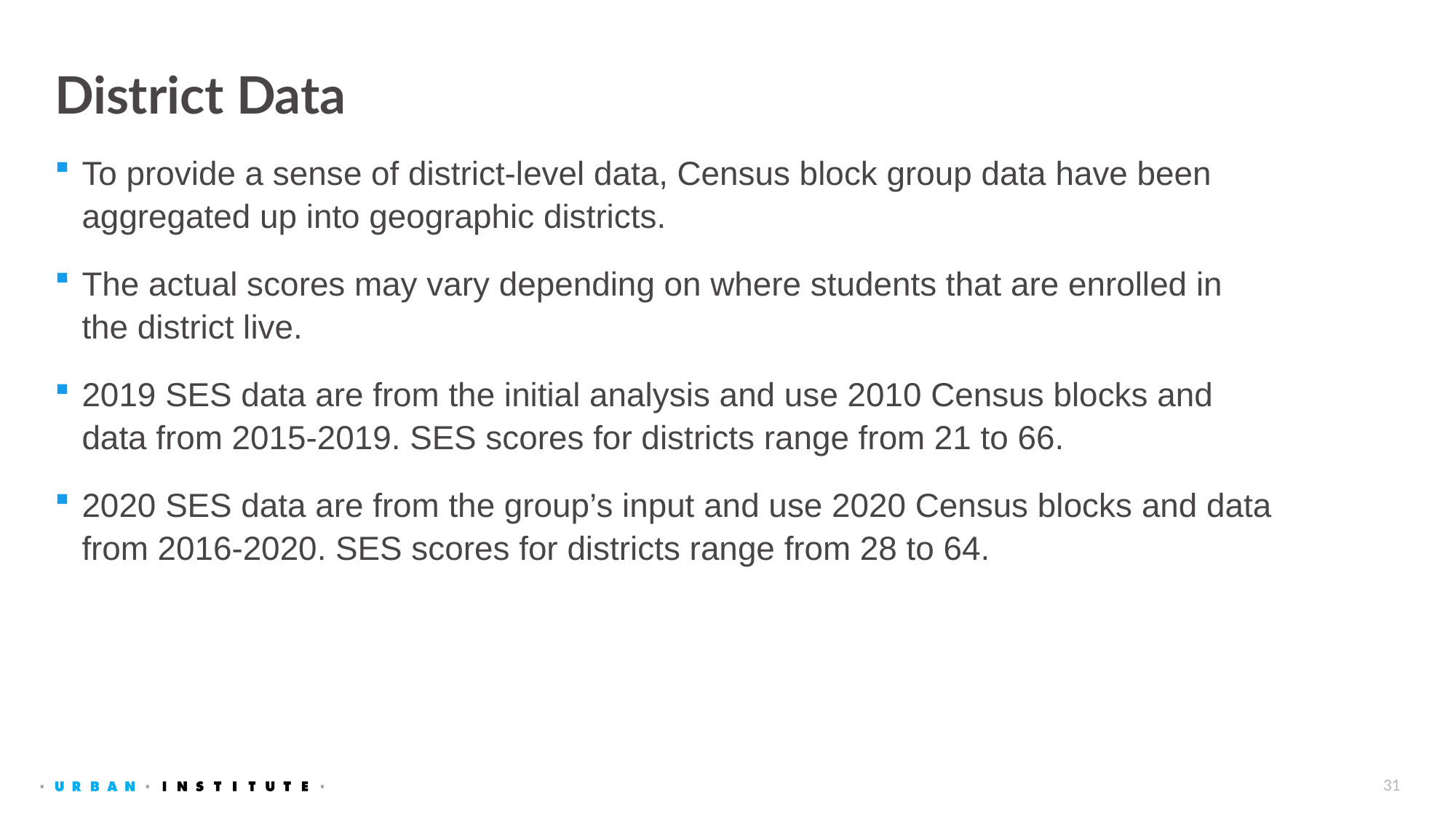

# District Data
To provide a sense of district-level data, Census block group data have been aggregated up into geographic districts.
The actual scores may vary depending on where students that are enrolled in the district live.
2019 SES data are from the initial analysis and use 2010 Census blocks and data from 2015-2019. SES scores for districts range from 21 to 66.
2020 SES data are from the group’s input and use 2020 Census blocks and data from 2016-2020. SES scores for districts range from 28 to 64.

31